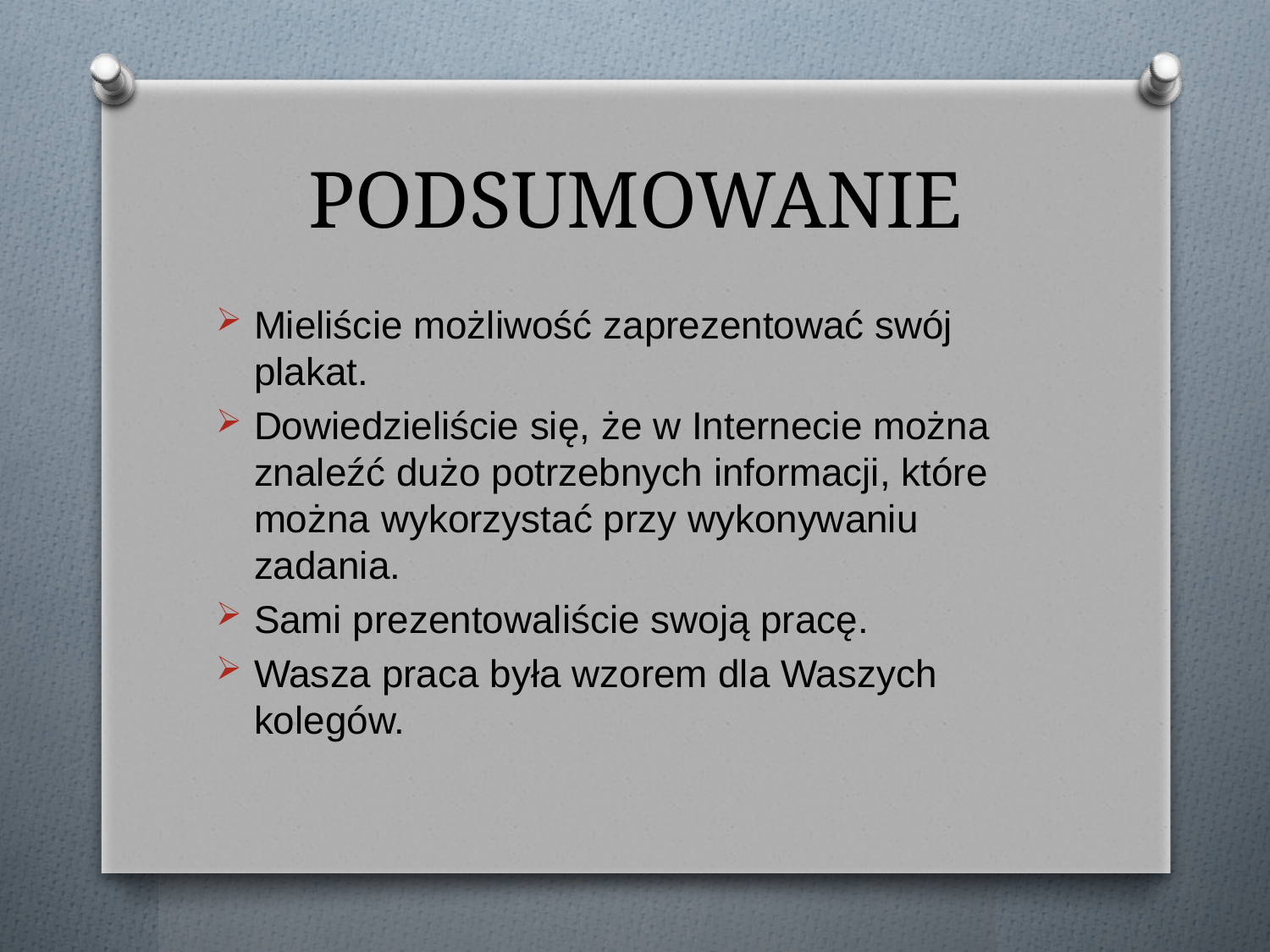

# PODSUMOWANIE
Mieliście możliwość zaprezentować swój plakat.
Dowiedzieliście się, że w Internecie można znaleźć dużo potrzebnych informacji, które można wykorzystać przy wykonywaniu zadania.
Sami prezentowaliście swoją pracę.
Wasza praca była wzorem dla Waszych kolegów.